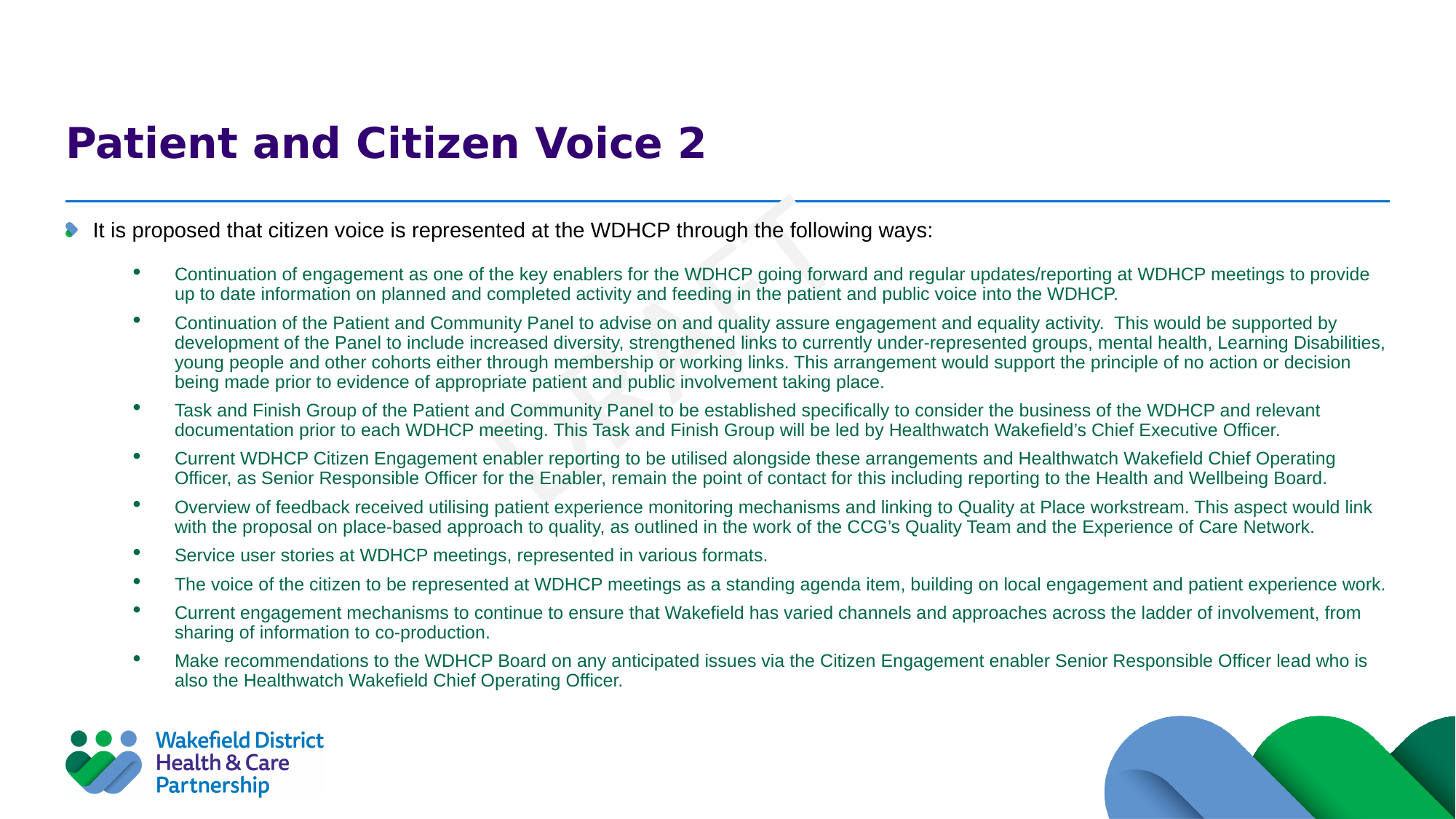

# Patient and Citizen Voice 2
It is proposed that citizen voice is represented at the WDHCP through the following ways:

Continuation of engagement as one of the key enablers for the WDHCP going forward and regular updates/reporting at WDHCP meetings to provide up to date information on planned and completed activity and feeding in the patient and public voice into the WDHCP.
Continuation of the Patient and Community Panel to advise on and quality assure engagement and equality activity.  This would be supported by development of the Panel to include increased diversity, strengthened links to currently under-represented groups, mental health, Learning Disabilities, young people and other cohorts either through membership or working links. This arrangement would support the principle of no action or decision being made prior to evidence of appropriate patient and public involvement taking place.
Task and Finish Group of the Patient and Community Panel to be established specifically to consider the business of the WDHCP and relevant documentation prior to each WDHCP meeting. This Task and Finish Group will be led by Healthwatch Wakefield’s Chief Executive Officer.
Current WDHCP Citizen Engagement enabler reporting to be utilised alongside these arrangements and Healthwatch Wakefield Chief Operating Officer, as Senior Responsible Officer for the Enabler, remain the point of contact for this including reporting to the Health and Wellbeing Board.
Overview of feedback received utilising patient experience monitoring mechanisms and linking to Quality at Place workstream. This aspect would link with the proposal on place-based approach to quality, as outlined in the work of the CCG’s Quality Team and the Experience of Care Network.
Service user stories at WDHCP meetings, represented in various formats.
The voice of the citizen to be represented at WDHCP meetings as a standing agenda item, building on local engagement and patient experience work.
Current engagement mechanisms to continue to ensure that Wakefield has varied channels and approaches across the ladder of involvement, from sharing of information to co-production.
Make recommendations to the WDHCP Board on any anticipated issues via the Citizen Engagement enabler Senior Responsible Officer lead who is also the Healthwatch Wakefield Chief Operating Officer.

DRAFT